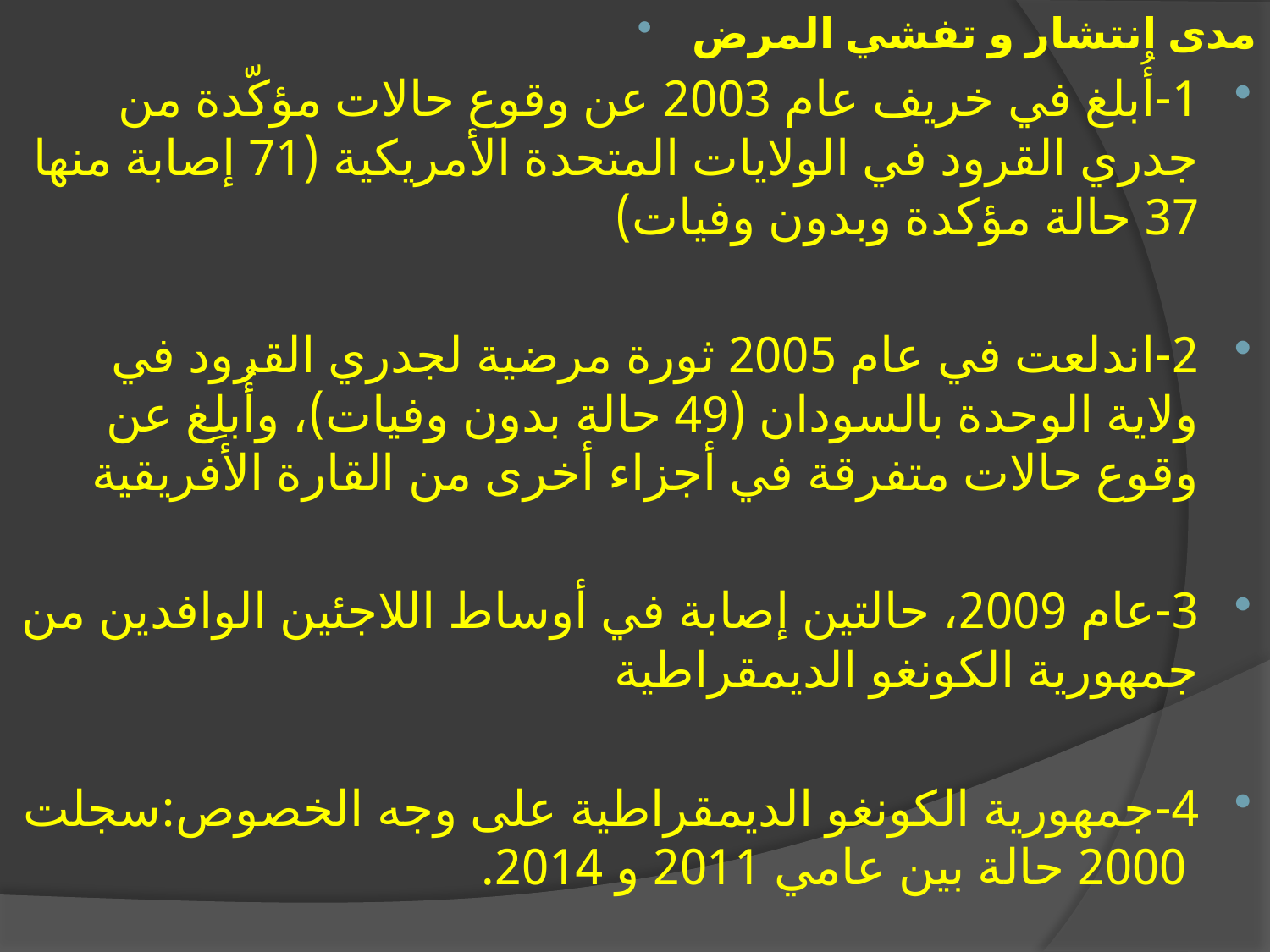

مدى انتشار و تفشي المرض
1-أُبلغ في خريف عام 2003 عن وقوع حالات مؤكّدة من جدري القرود في الولايات المتحدة الأمريكية (71 إصابة منها 37 حالة مؤكدة وبدون وفيات)

2-اندلعت في عام 2005 ثورة مرضية لجدري القرود في ولاية الوحدة بالسودان (49 حالة بدون وفيات)، وأُبلِغ عن وقوع حالات متفرقة في أجزاء أخرى من القارة الأفريقية

3-عام 2009، حالتين إصابة في أوساط اللاجئين الوافدين من جمهورية الكونغو الديمقراطية

4-جمهورية الكونغو الديمقراطية على وجه الخصوص:سجلت  2000 حالة بين عامي 2011 و 2014.